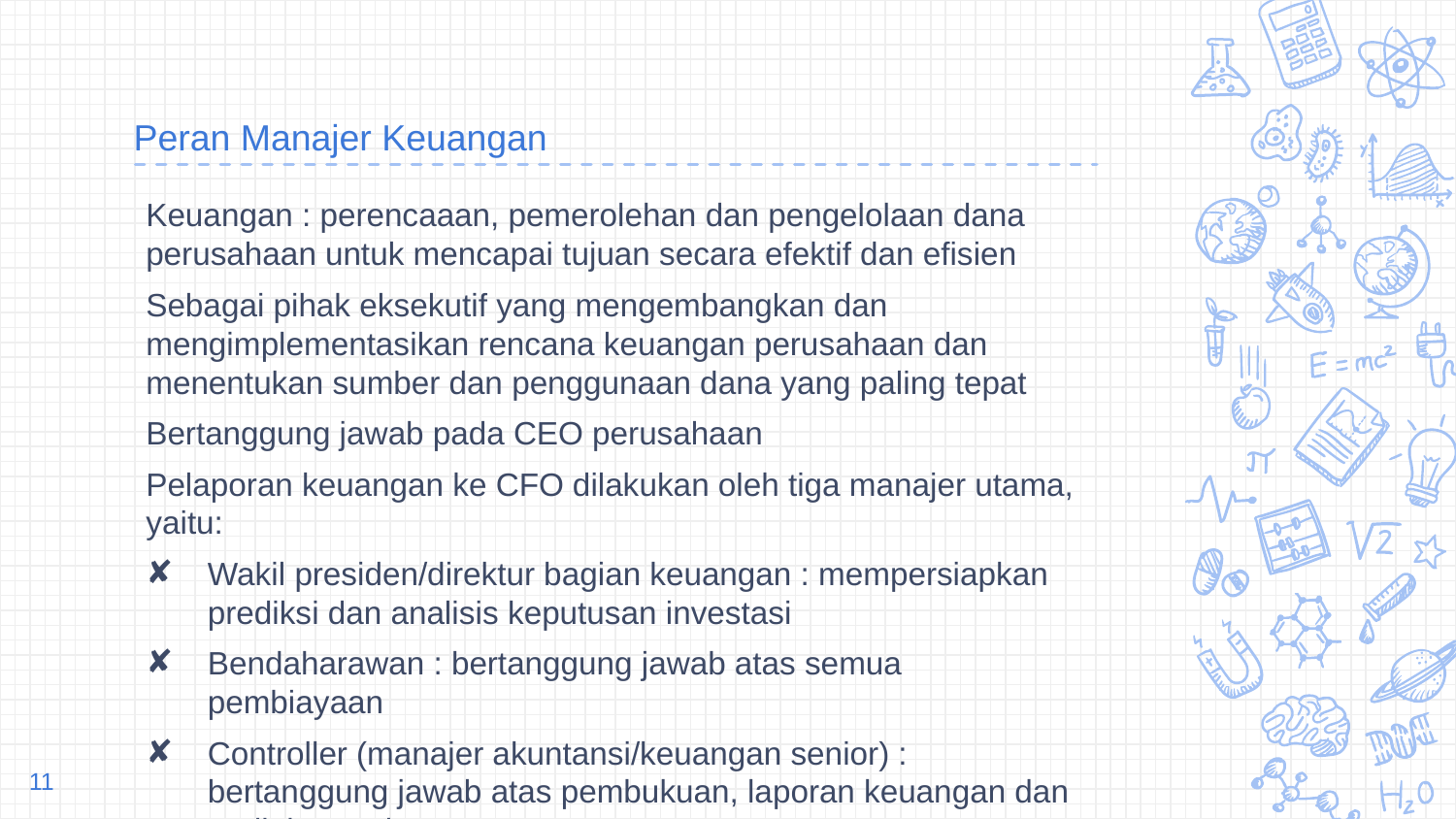

# Peran Manajer Keuangan
Keuangan : perencaaan, pemerolehan dan pengelolaan dana perusahaan untuk mencapai tujuan secara efektif dan efisien
Sebagai pihak eksekutif yang mengembangkan dan mengimplementasikan rencana keuangan perusahaan dan menentukan sumber dan penggunaan dana yang paling tepat
Bertanggung jawab pada CEO perusahaan
Pelaporan keuangan ke CFO dilakukan oleh tiga manajer utama, yaitu:
Wakil presiden/direktur bagian keuangan : mempersiapkan prediksi dan analisis keputusan investasi
Bendaharawan : bertanggung jawab atas semua pembiayaan
Controller (manajer akuntansi/keuangan senior) : bertanggung jawab atas pembukuan, laporan keuangan dan audit internal

11